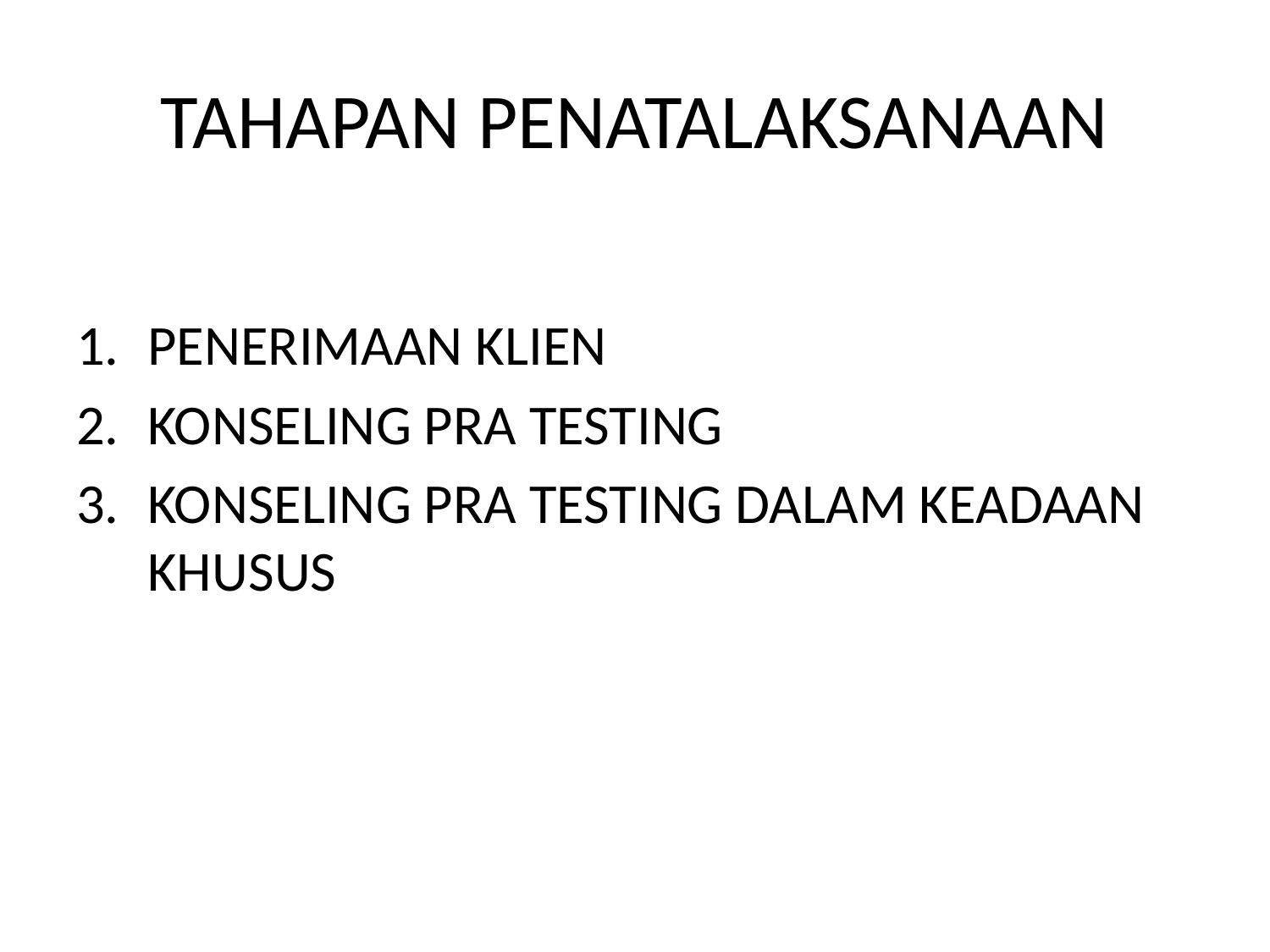

# TAHAPAN PENATALAKSANAAN
PENERIMAAN KLIEN
KONSELING PRA TESTING
KONSELING PRA TESTING DALAM KEADAAN KHUSUS